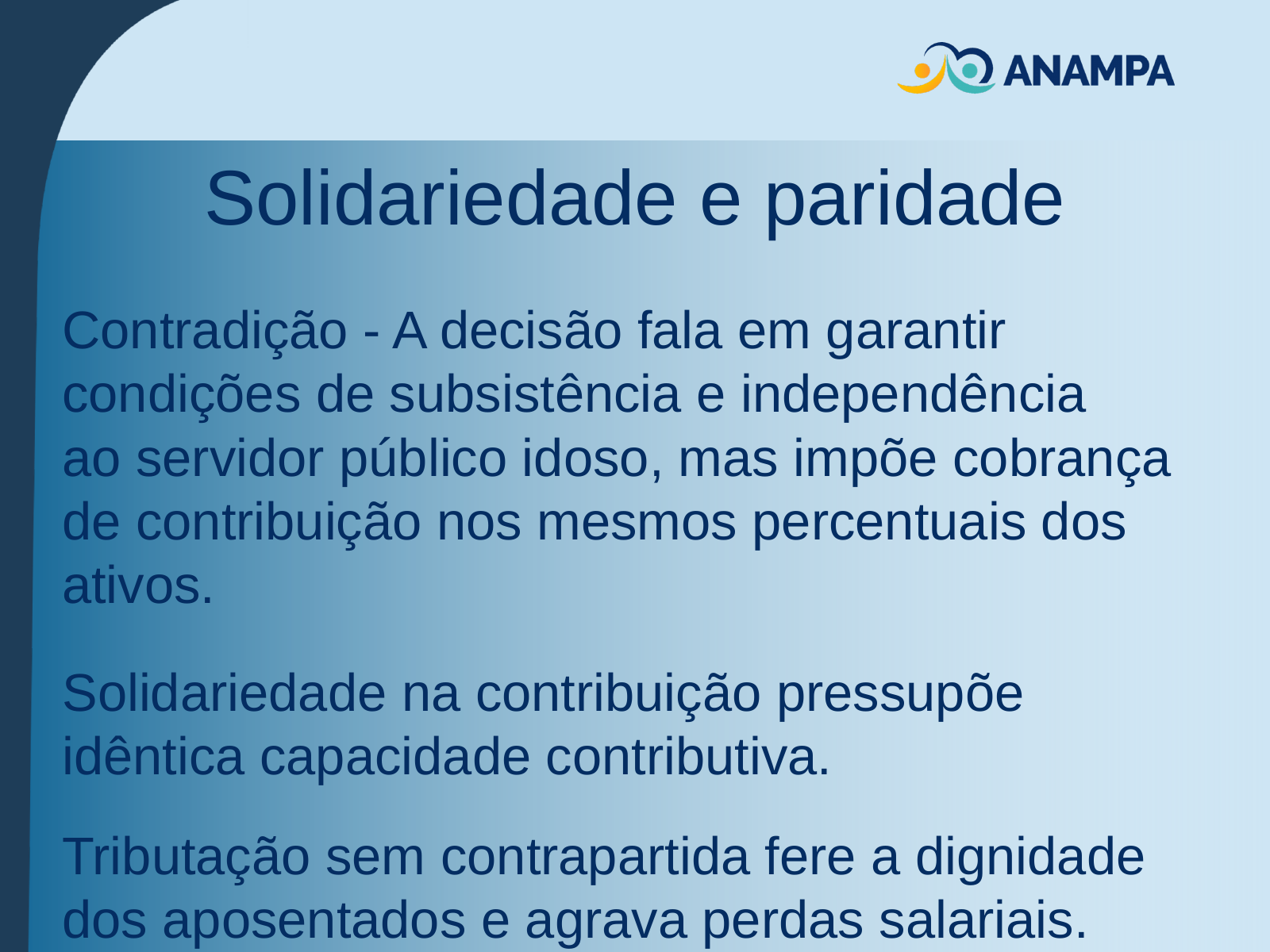

Solidariedade e paridade

Contradição - A decisão fala em garantir condições de subsistência e independência  ao servidor público idoso, mas impõe cobrança de contribuição nos mesmos percentuais dos ativos.

Solidariedade na contribuição pressupõe idêntica capacidade contributiva.

Tributação sem contrapartida fere a dignidade dos aposentados e agrava perdas salariais.